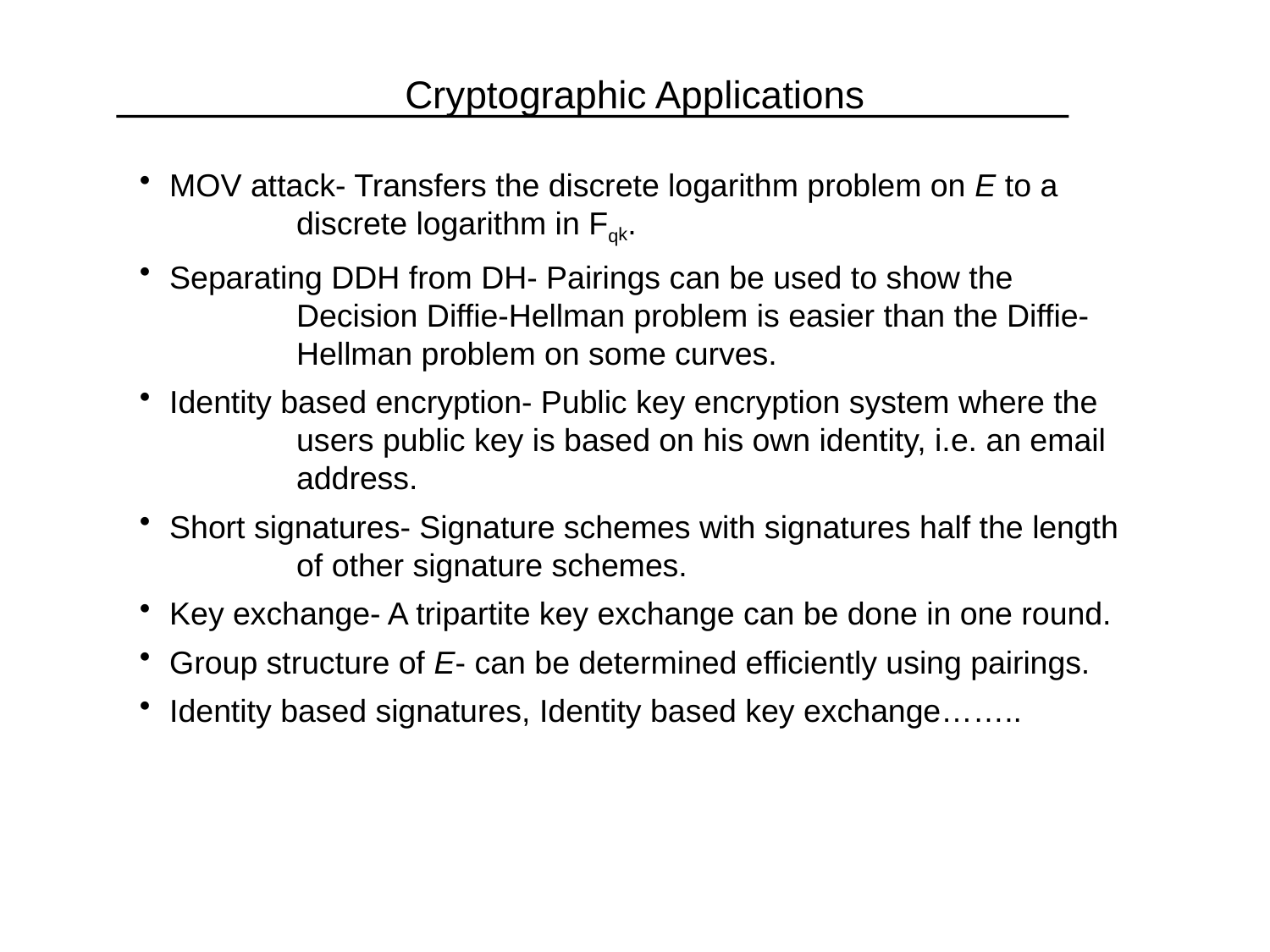

Cryptographic Applications

MOV attack- Transfers the discrete logarithm problem on E to a 	discrete logarithm in Fqk.
Separating DDH from DH- Pairings can be used to show the                 	Decision Diffie-Hellman problem is easier than the Diffie-	Hellman problem on some curves.
Identity based encryption- Public key encryption system where the 	users public key is based on his own identity, i.e. an email 	address.
Short signatures- Signature schemes with signatures half the length 	of other signature schemes.
Key exchange- A tripartite key exchange can be done in one round.
Group structure of E- can be determined efficiently using pairings.
Identity based signatures, Identity based key exchange……..